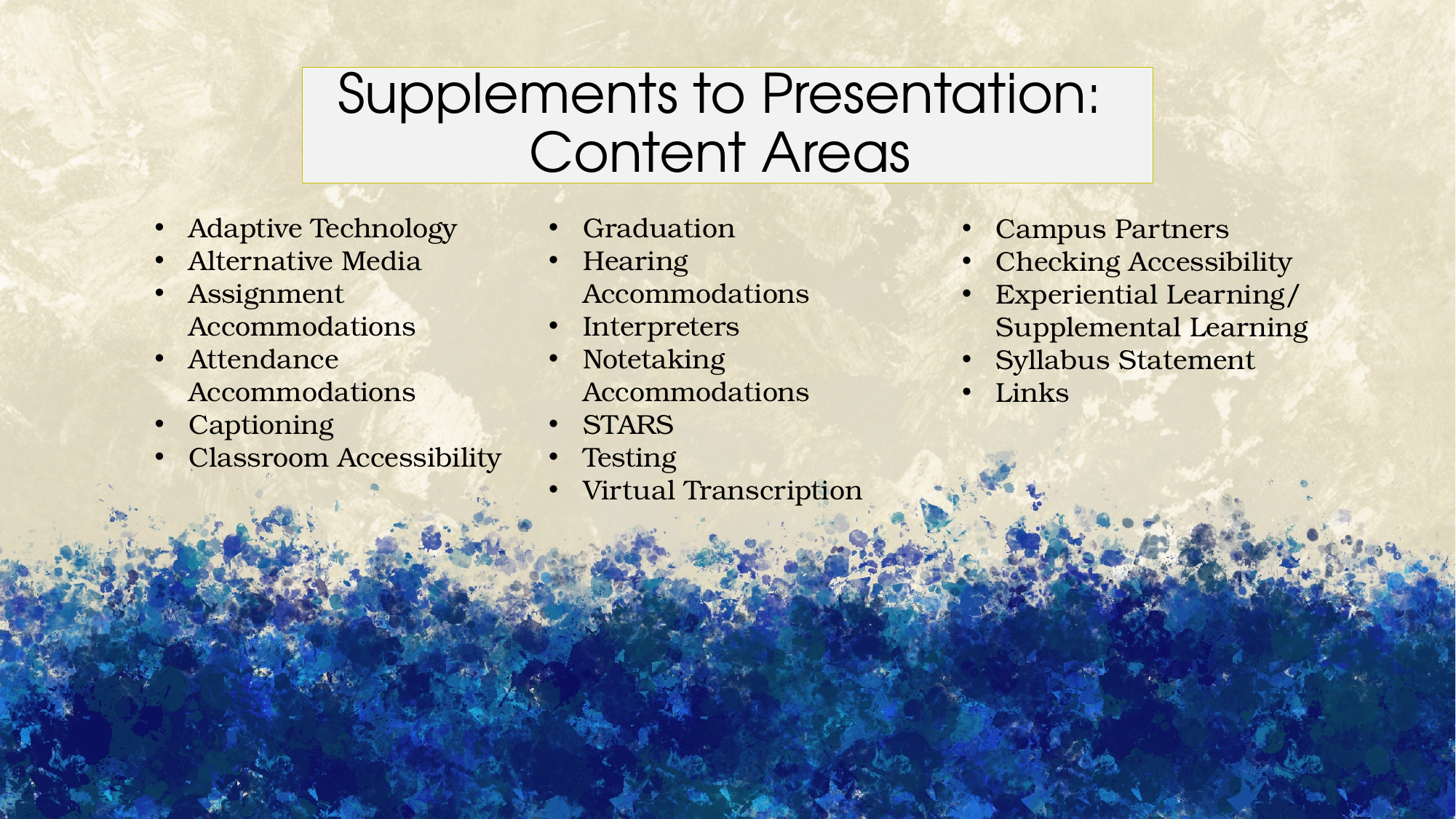

# Supplements to Presentation: Content Areas
Adaptive Technology
Alternative Media
Assignment Accommodations
Attendance Accommodations
Captioning
Classroom Accessibility

Graduation
Hearing Accommodations
Interpreters
Notetaking Accommodations
STARS
Testing
Virtual Transcription

Campus Partners
Checking Accessibility
Experiential Learning/ Supplemental Learning
Syllabus Statement
Links